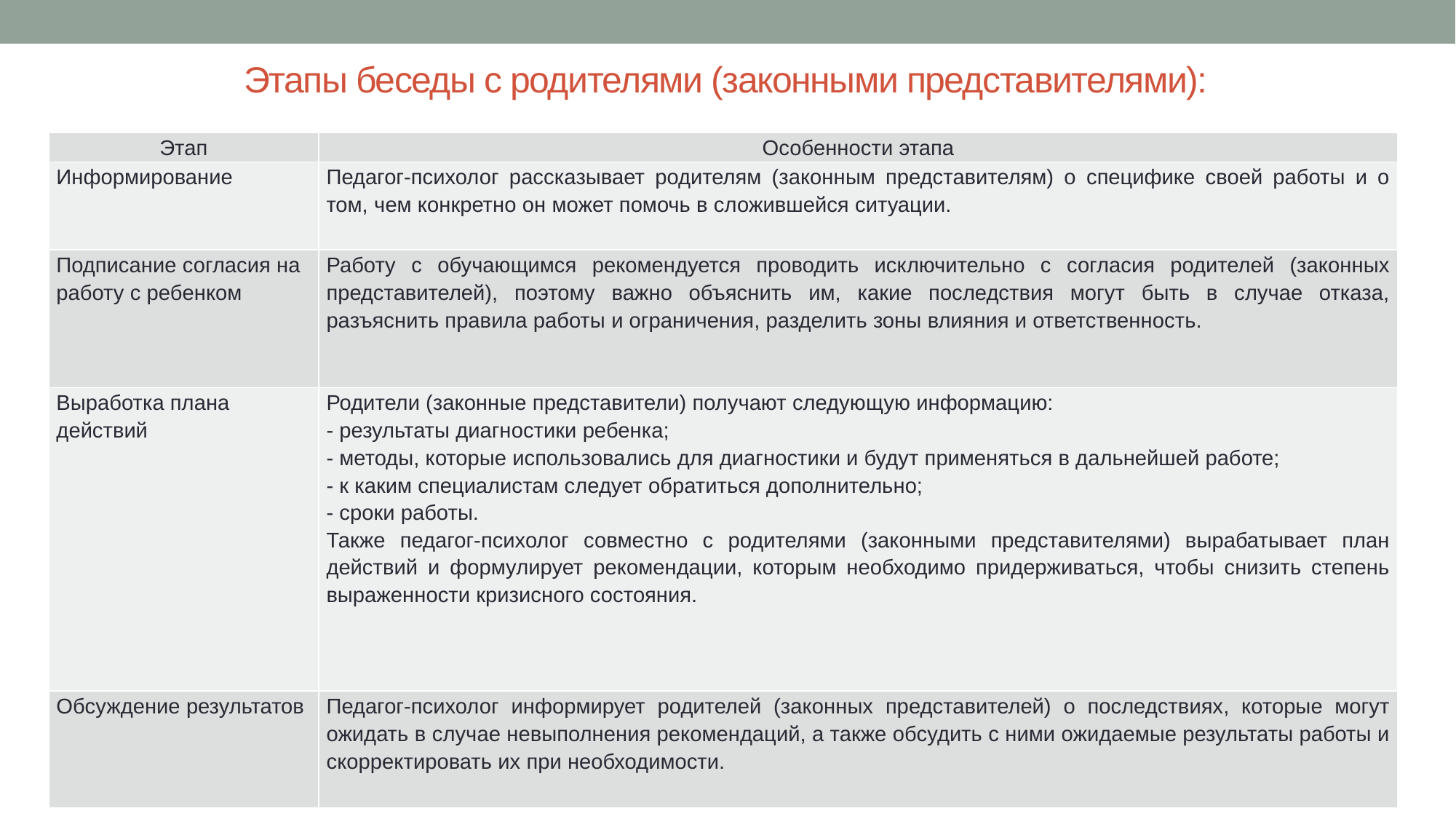

# Этапы беседы с родителями (законными представителями):

| Этап | Особенности этапа |
| --- | --- |
| Информирование | Педагог-психолог рассказывает родителям (законным представителям) о специфике своей работы и о том, чем конкретно он может помочь в сложившейся ситуации. |
| Подписание согласия на работу с ребенком | Работу с обучающимся рекомендуется проводить исключительно с согласия родителей (законных представителей), поэтому важно объяснить им, какие последствия могут быть в случае отказа, разъяснить правила работы и ограничения, разделить зоны влияния и ответственность. |
| Выработка плана действий | Родители (законные представители) получают следующую информацию: - результаты диагностики ребенка; - методы, которые использовались для диагностики и будут применяться в дальнейшей работе; - к каким специалистам следует обратиться дополнительно; - сроки работы. Также педагог-психолог совместно с родителями (законными представителями) вырабатывает план действий и формулирует рекомендации, которым необходимо придерживаться, чтобы снизить степень выраженности кризисного состояния. |
| Обсуждение результатов | Педагог-психолог информирует родителей (законных представителей) о последствиях, которые могут ожидать в случае невыполнения рекомендаций, а также обсудить с ними ожидаемые результаты работы и скорректировать их при необходимости. |